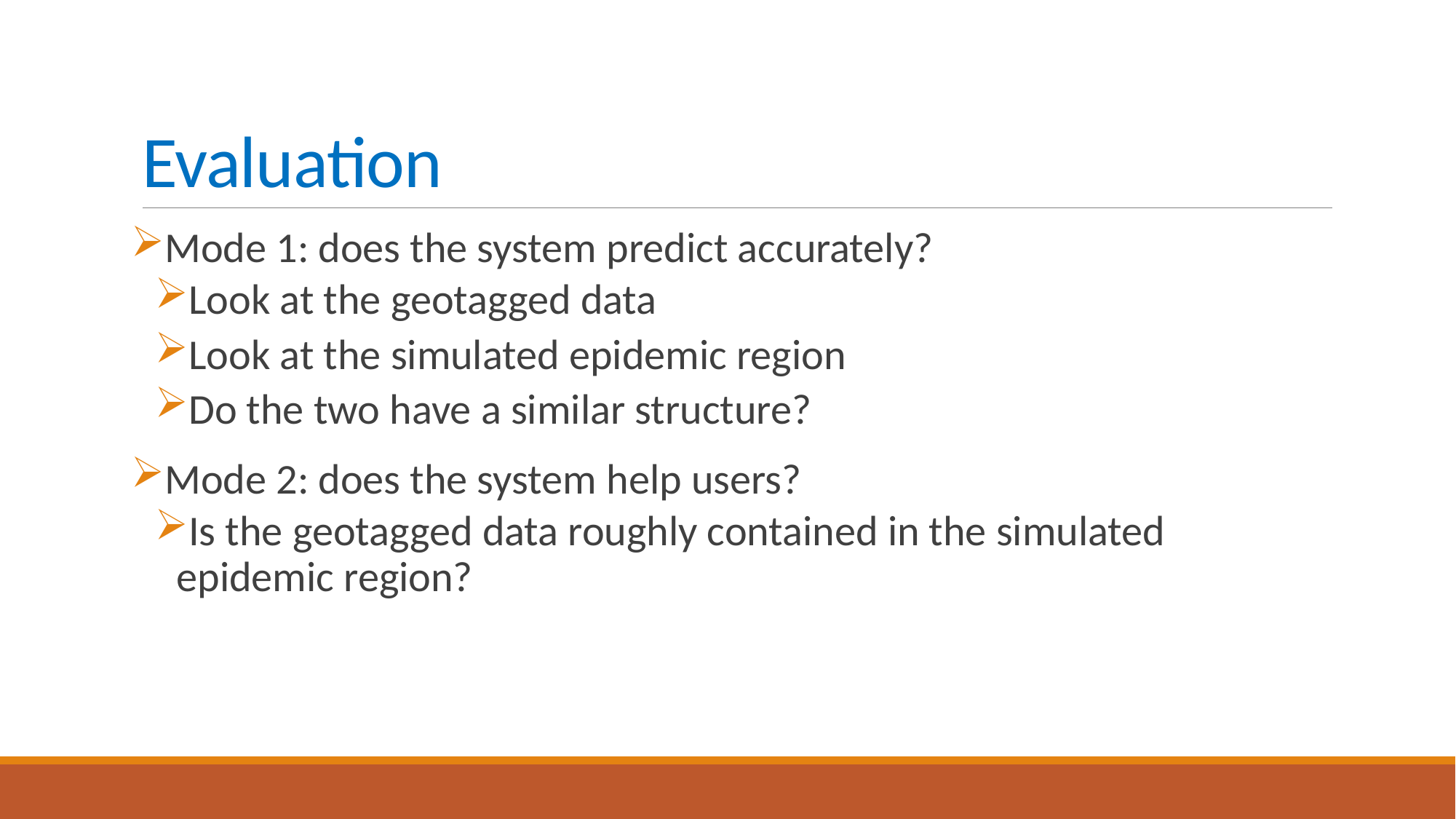

# Evaluation
Mode 1: does the system predict accurately?
Look at the geotagged data
Look at the simulated epidemic region
Do the two have a similar structure?
Mode 2: does the system help users?
Is the geotagged data roughly contained in the simulated epidemic region?